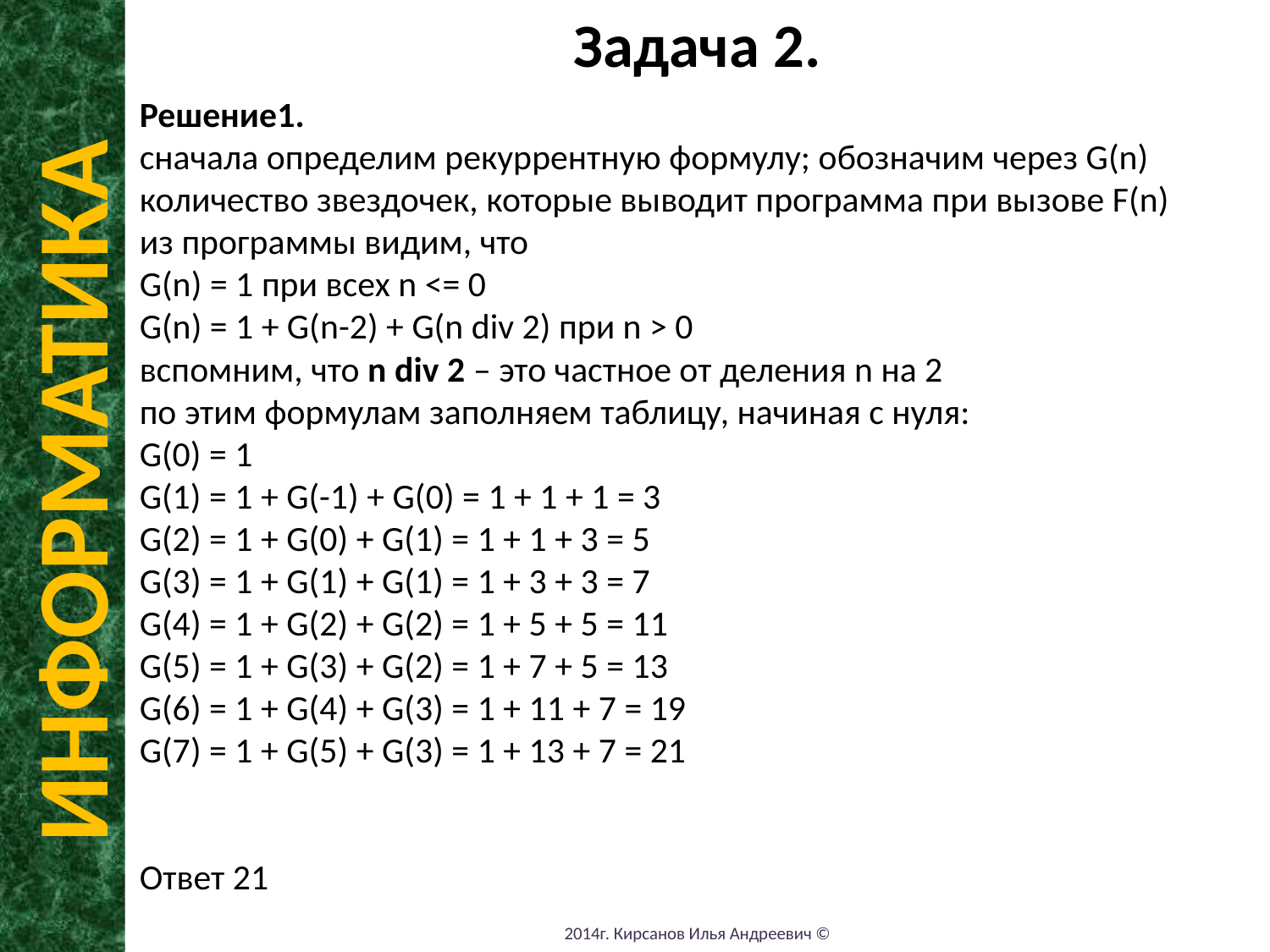

Задача 2.

Решение1.
сначала определим рекуррентную формулу; обозначим через G(n) количество звездочек, которые выводит программа при вызове F(n)
из программы видим, что
G(n) = 1 при всех n <= 0
G(n) = 1 + G(n-2) + G(n div 2) при n > 0
вспомним, что n div 2 – это частное от деления n на 2
по этим формулам заполняем таблицу, начиная с нуля:
G(0) = 1
G(1) = 1 + G(-1) + G(0) = 1 + 1 + 1 = 3
G(2) = 1 + G(0) + G(1) = 1 + 1 + 3 = 5
G(3) = 1 + G(1) + G(1) = 1 + 3 + 3 = 7
G(4) = 1 + G(2) + G(2) = 1 + 5 + 5 = 11
G(5) = 1 + G(3) + G(2) = 1 + 7 + 5 = 13
G(6) = 1 + G(4) + G(3) = 1 + 11 + 7 = 19
G(7) = 1 + G(5) + G(3) = 1 + 13 + 7 = 21

Ответ 21

ИНФОРМАТИКА
2014г. Кирсанов Илья Андреевич ©